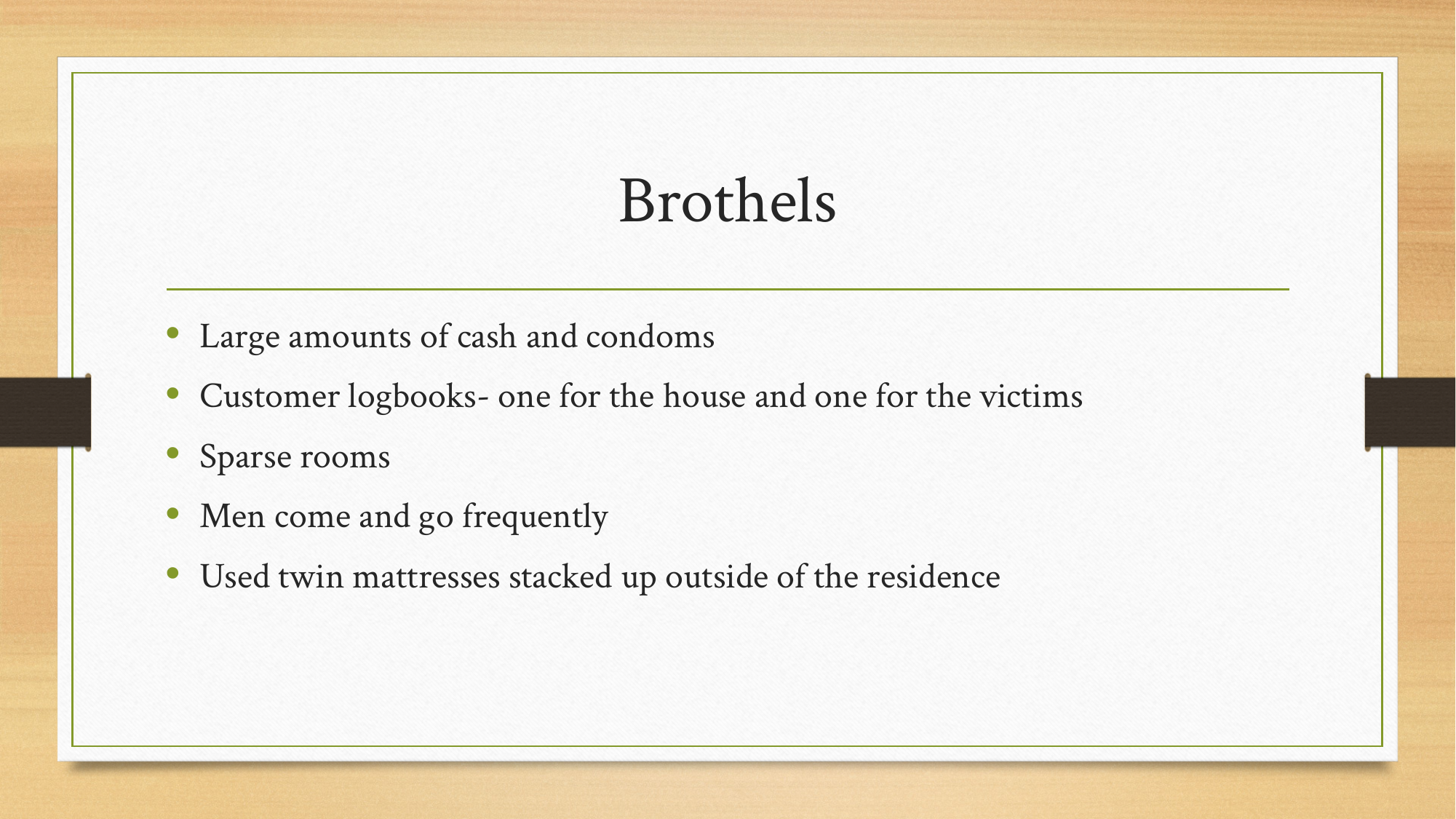

# Brothels
Large amounts of cash and condoms
Customer logbooks- one for the house and one for the victims
Sparse rooms
Men come and go frequently
Used twin mattresses stacked up outside of the residence